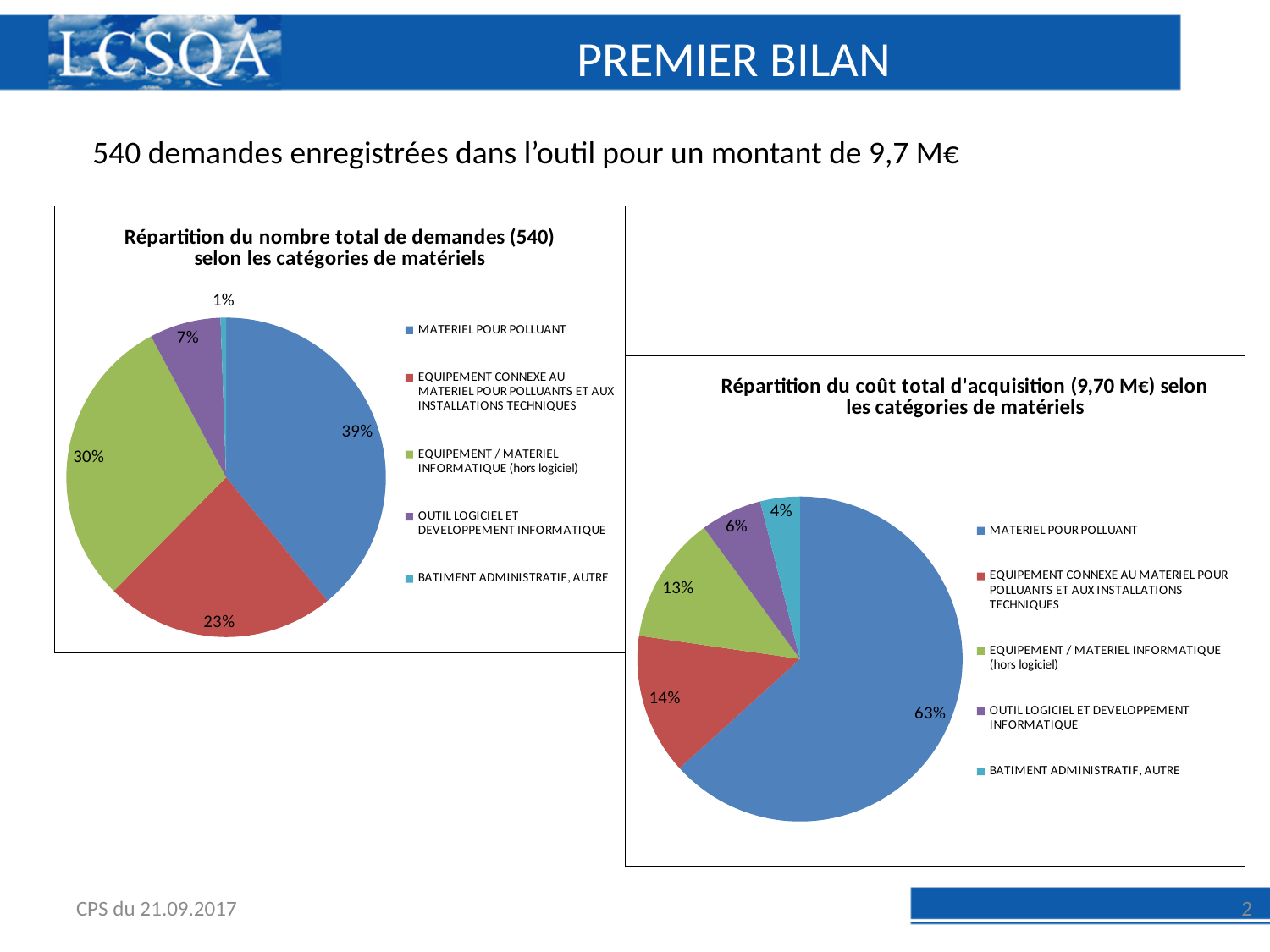

# PREMIER BILAN
540 demandes enregistrées dans l’outil pour un montant de 9,7 M€

### Chart: Répartition du nombre total de demandes (540) selon les catégories de matériels

| Category | CATEGORIE |
|---|---|
| MATERIEL POUR POLLUANT | 0.3907407407407407 |
| EQUIPEMENT CONNEXE AU MATERIEL POUR POLLUANTS ET AUX INSTALLATIONS TECHNIQUES | 0.23333333333333334 |
| EQUIPEMENT / MATERIEL INFORMATIQUE (hors logiciel) | 0.29814814814814816 |
| OUTIL LOGICIEL ET DEVELOPPEMENT INFORMATIQUE | 0.07222222222222222 |
| BATIMENT ADMINISTRATIF, AUTRE | 0.005555555555555556 |

### Chart: Répartition du coût total d'acquisition (9,70 M€) selon les catégories de matériels

| Category | Coût d'acquisition estimé par l'AASQA (€,TTC) |
|---|---|
| MATERIEL POUR POLLUANT | 0.6327326430492768 |
| EQUIPEMENT CONNEXE AU MATERIEL POUR POLLUANTS ET AUX INSTALLATIONS TECHNIQUES | 0.1401814204308645 |
| EQUIPEMENT / MATERIEL INFORMATIQUE (hors logiciel) | 0.12658462993112382 |
| OUTIL LOGICIEL ET DEVELOPPEMENT INFORMATIQUE | 0.061109323679899005 |
| BATIMENT ADMINISTRATIF, AUTRE | 0.03939198290883589 |
CPS du 21.09.2017

2